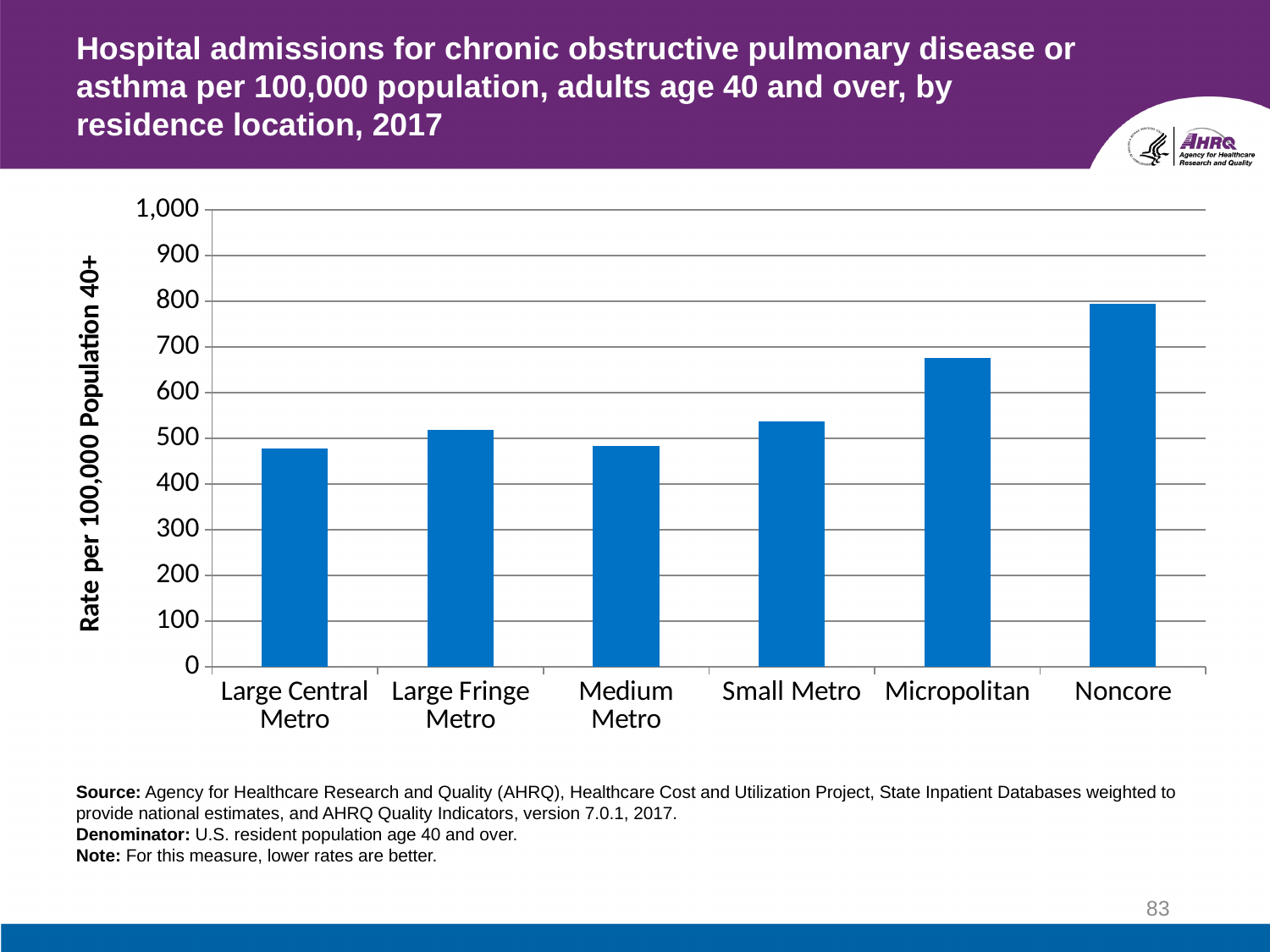

# Hospital admissions for chronic obstructive pulmonary disease or asthma per 100,000 population, adults age 40 and over, by residence location, 2017

### Chart

| Category | Rate/Percent |
|---|---|
| Large Central Metro | 477.7 |
| Large Fringe Metro | 518.4 |
| Medium Metro | 483.9 |
| Small Metro | 536.3 |
| Micropolitan | 676.2 |
| Noncore | 794.0 |
Source: Agency for Healthcare Research and Quality (AHRQ), Healthcare Cost and Utilization Project, State Inpatient Databases weighted to provide national estimates, and AHRQ Quality Indicators, version 7.0.1, 2017.
Denominator: U.S. resident population age 40 and over.
Note: For this measure, lower rates are better.
83